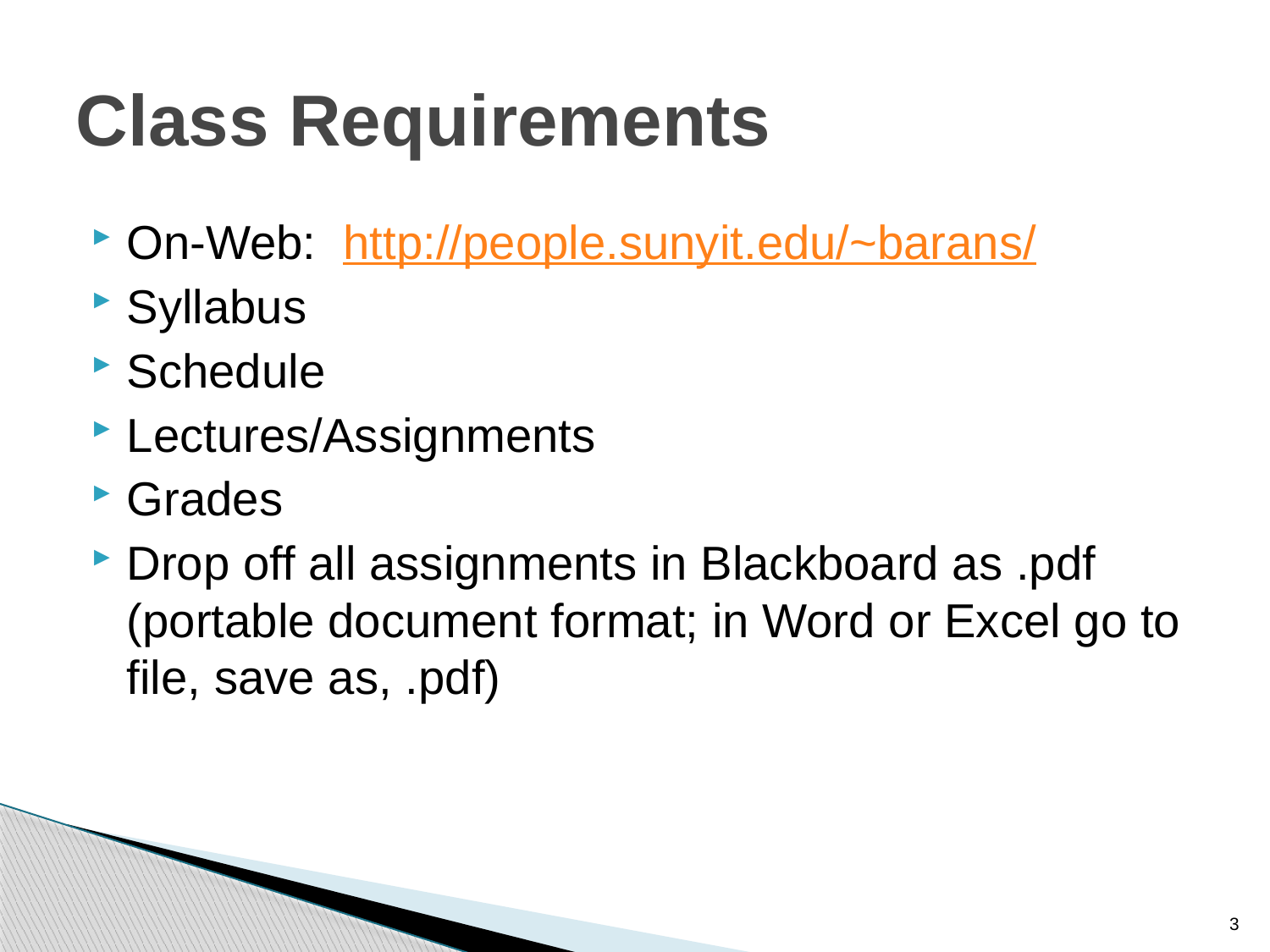

# Class Requirements
On-Web:  http://people.sunyit.edu/~barans/
Syllabus
Schedule
Lectures/Assignments
Grades
Drop off all assignments in Blackboard as .pdf (portable document format; in Word or Excel go to file, save as, .pdf)

3